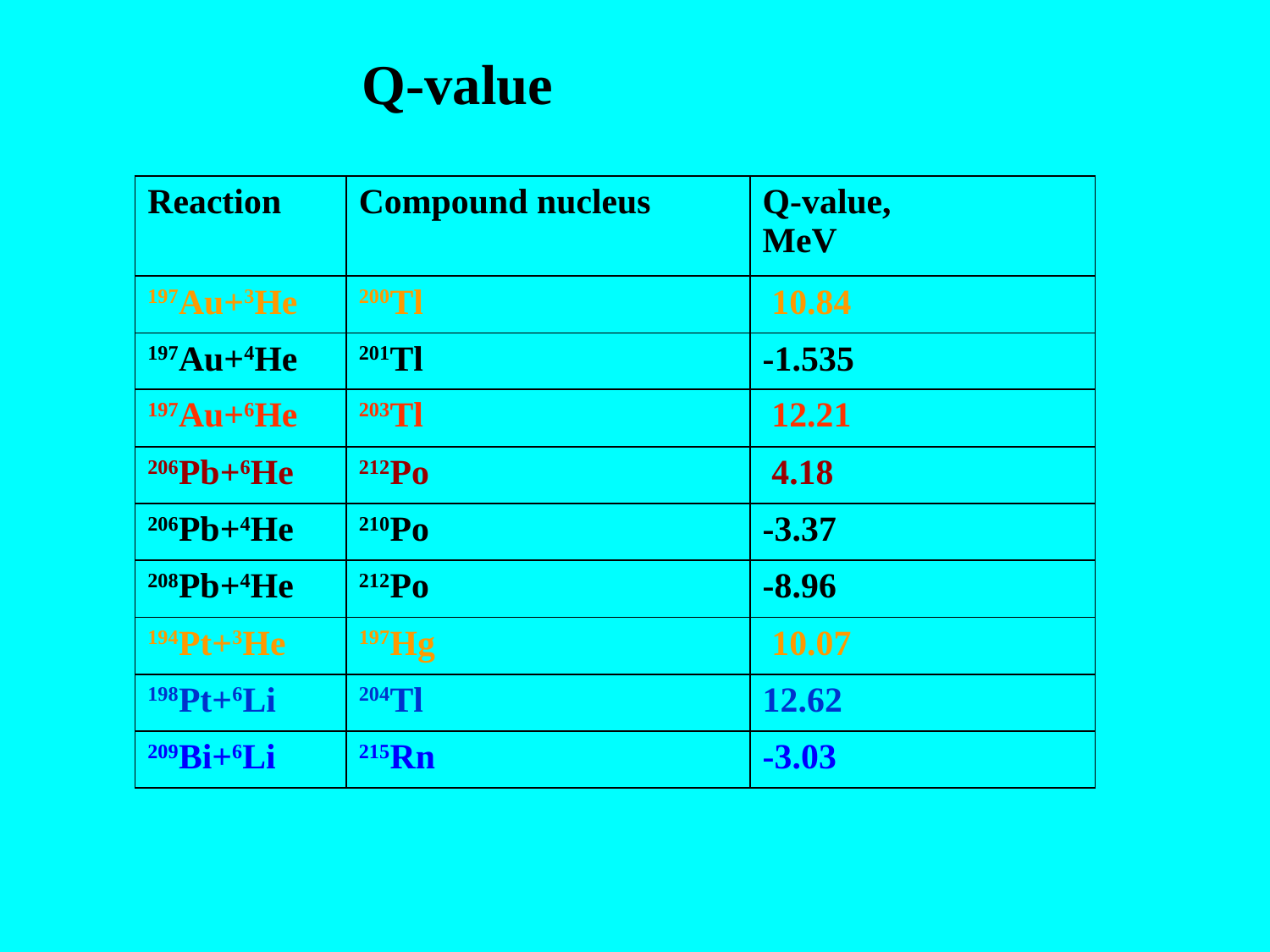

Q-value

| Reaction | Compound nucleus | Q-value, MeV |
| --- | --- | --- |
| 197Au+3He | 200Tl | 10.84 |
| 197Au+4He | 201Tl | -1.535 |
| 197Au+6He | 203Tl | 12.21 |
| 206Pb+6He | 212Po | 4.18 |
| 206Pb+4He | 210Po | -3.37 |
| 208Pb+4He | 212Po | -8.96 |
| 194Pt+3He | 197Hg | 10.07 |
| 198Pt+6Li | 204Tl | 12.62 |
| 209Bi+6Li | 215Rn | -3.03 |